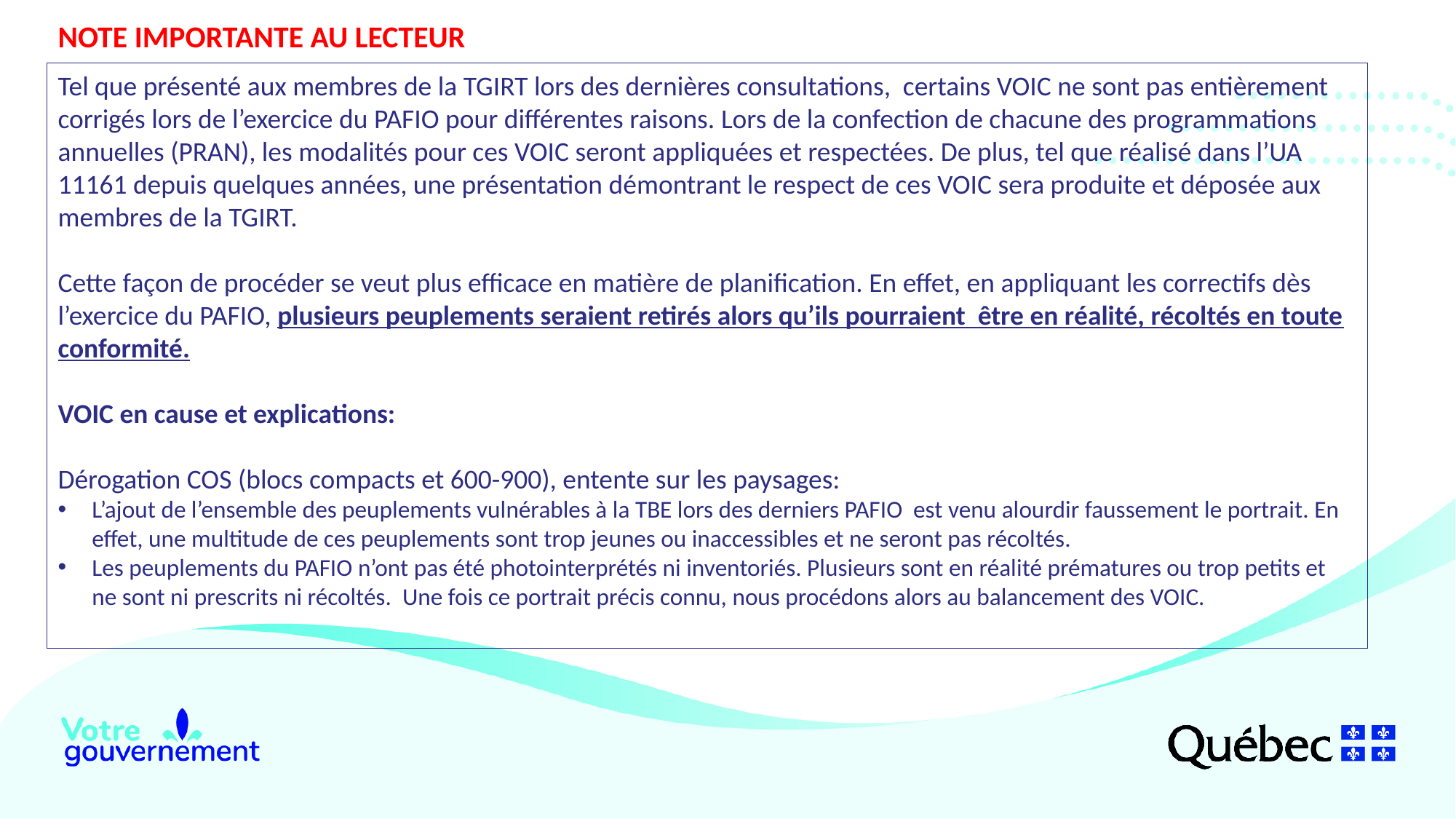

NOTE IMPORTANTE AU LECTEUR
Tel que présenté aux membres de la TGIRT lors des dernières consultations,  certains VOIC ne sont pas entièrement corrigés lors de l’exercice du PAFIO pour différentes raisons. Lors de la confection de chacune des programmations annuelles (PRAN), les modalités pour ces VOIC seront appliquées et respectées. De plus, tel que réalisé dans l’UA 11161 depuis quelques années, une présentation démontrant le respect de ces VOIC sera produite et déposée aux membres de la TGIRT.

Cette façon de procéder se veut plus efficace en matière de planification. En effet, en appliquant les correctifs dès l’exercice du PAFIO, plusieurs peuplements seraient retirés alors qu’ils pourraient  être en réalité, récoltés en toute conformité.

VOIC en cause et explications:

Dérogation COS (blocs compacts et 600-900), entente sur les paysages:
L’ajout de l’ensemble des peuplements vulnérables à la TBE lors des derniers PAFIO  est venu alourdir faussement le portrait. En effet, une multitude de ces peuplements sont trop jeunes ou inaccessibles et ne seront pas récoltés.
Les peuplements du PAFIO n’ont pas été photointerprétés ni inventoriés. Plusieurs sont en réalité prématures ou trop petits et ne sont ni prescrits ni récoltés.  Une fois ce portrait précis connu, nous procédons alors au balancement des VOIC.